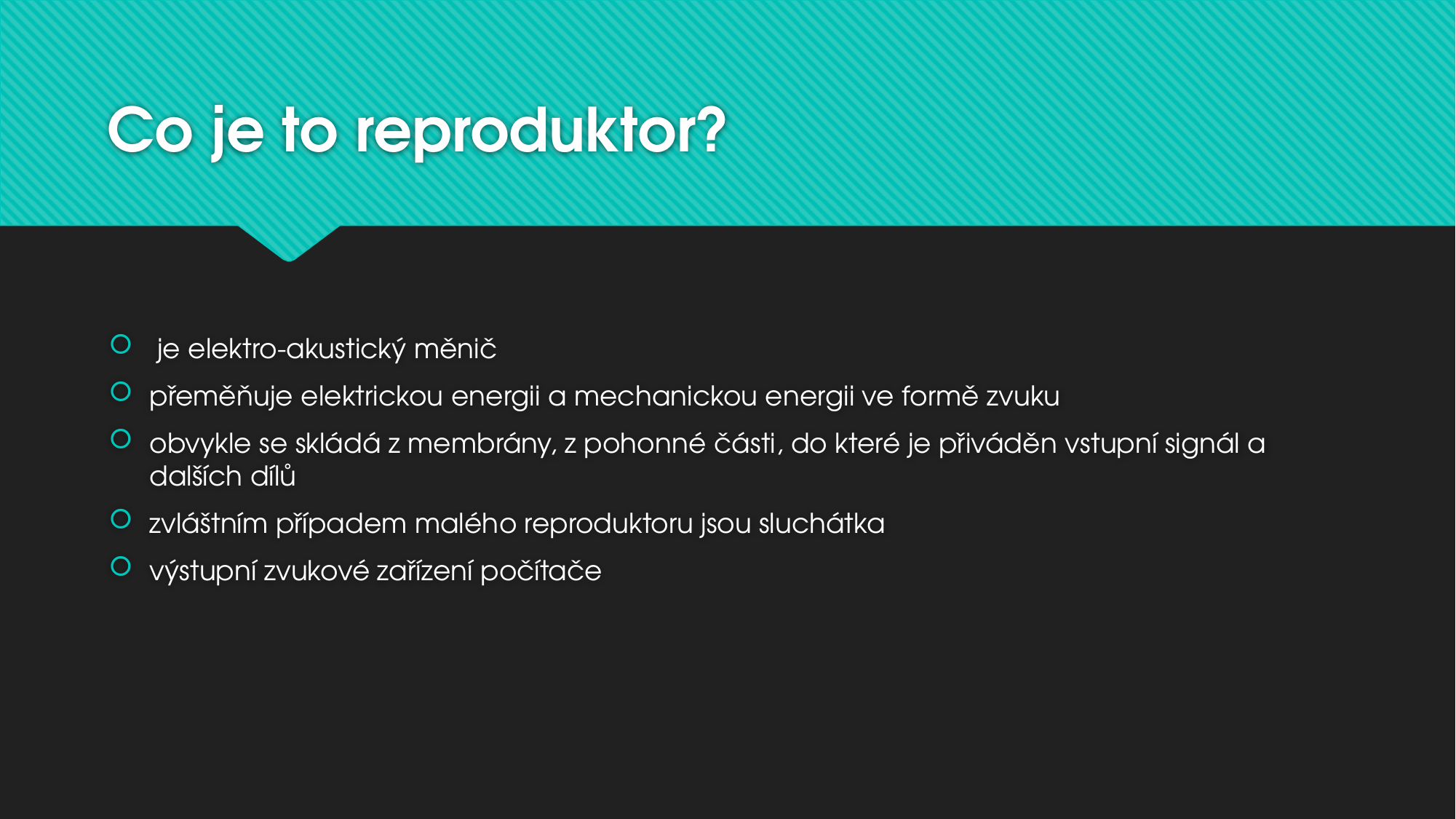

# Co je to reproduktor?
 je elektro-akustický měnič
přeměňuje elektrickou energii a mechanickou energii ve formě zvuku
obvykle se skládá z membrány, z pohonné části, do které je přiváděn vstupní signál a dalších dílů
zvláštním případem malého reproduktoru jsou sluchátka
výstupní zvukové zařízení počítače